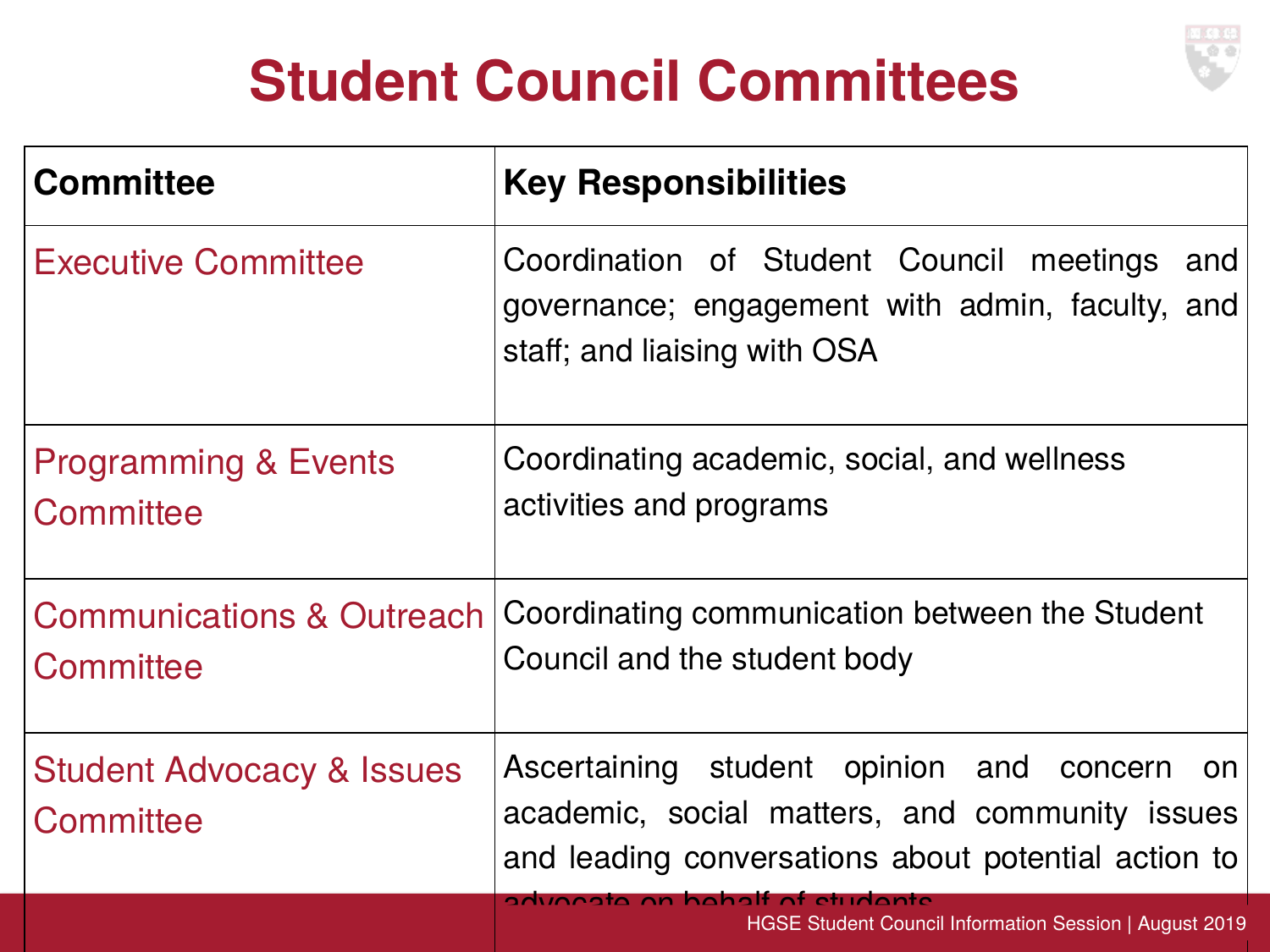

# Student Council Committees
| Committee | Key Responsibilities |
| --- | --- |
| Executive Committee | Coordination of Student Council meetings and governance; engagement with admin, faculty, and staff; and liaising with OSA |
| Programming & Events Committee | Coordinating academic, social, and wellness activities and programs |
| Communications & Outreach Committee | Coordinating communication between the Student Council and the student body |
| Student Advocacy & Issues Committee | Ascertaining student opinion and concern on academic, social matters, and community issues and leading conversations about potential action to advocate on behalf of students |

HGSE Student Council Information Session | August 2019